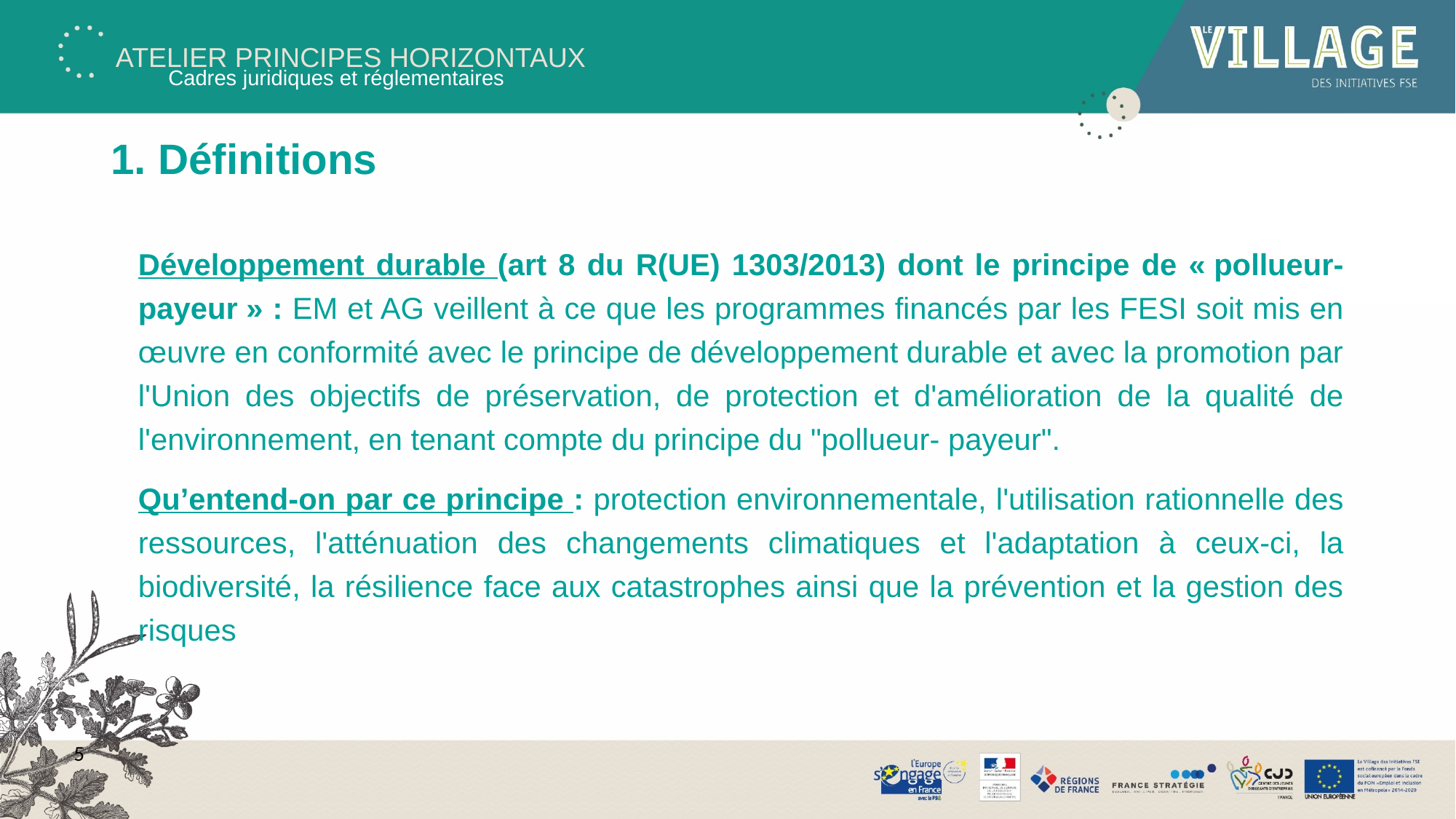

Cadres juridiques et réglementaires
# 1. Définitions
Développement durable (art 8 du R(UE) 1303/2013) dont le principe de « pollueur-payeur » : EM et AG veillent à ce que les programmes financés par les FESI soit mis en œuvre en conformité avec le principe de développement durable et avec la promotion par l'Union des objectifs de préservation, de protection et d'amélioration de la qualité de l'environnement, en tenant compte du principe du "pollueur- payeur".
Qu’entend-on par ce principe : protection environnementale, l'utilisation rationnelle des ressources, l'atténuation des changements climatiques et l'adaptation à ceux-ci, la biodiversité, la résilience face aux catastrophes ainsi que la prévention et la gestion des risques

5